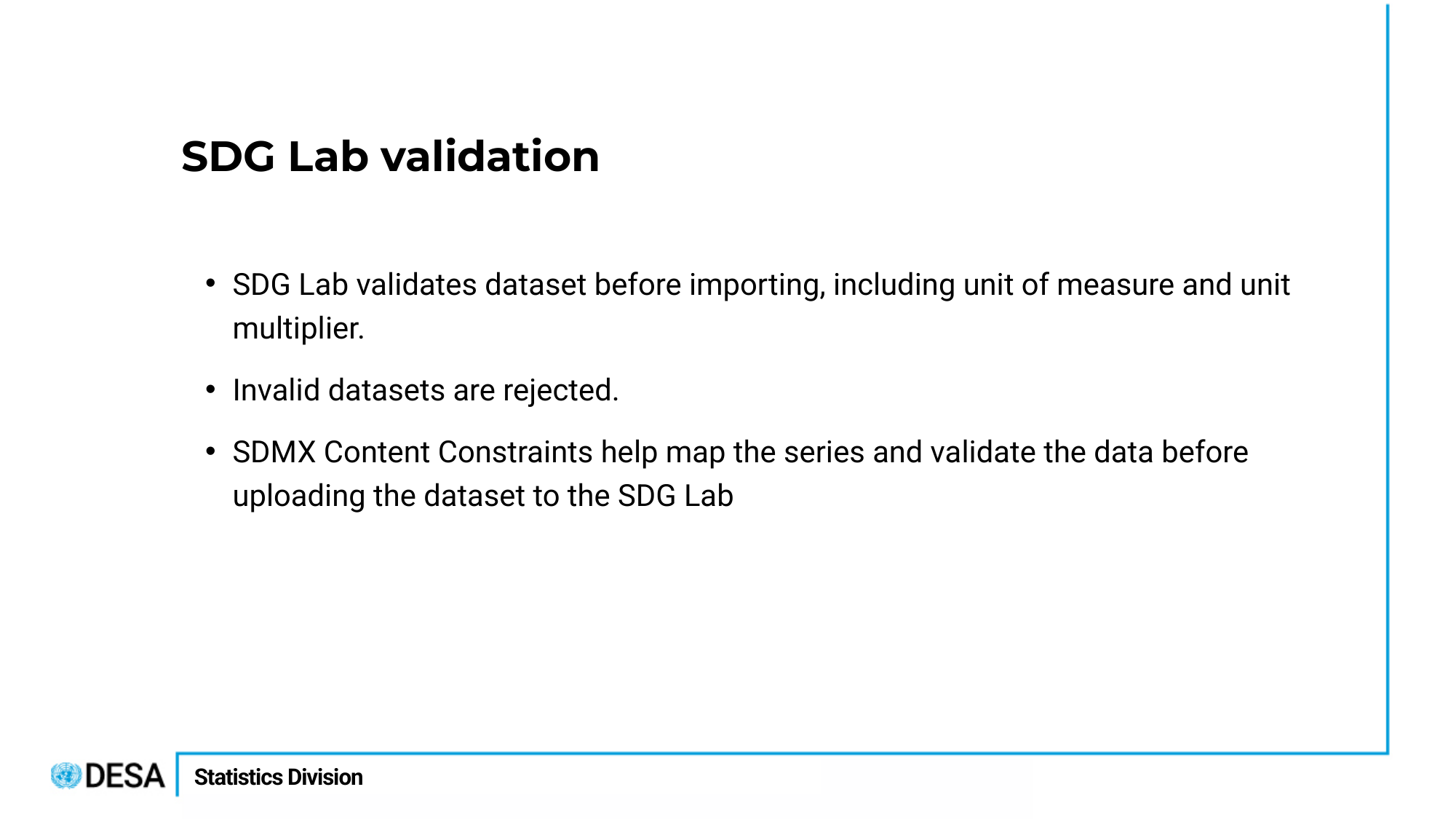

# SDG Lab validation
SDG Lab validates dataset before importing, including unit of measure and unit multiplier.
Invalid datasets are rejected.
SDMX Content Constraints help map the series and validate the data before uploading the dataset to the SDG Lab